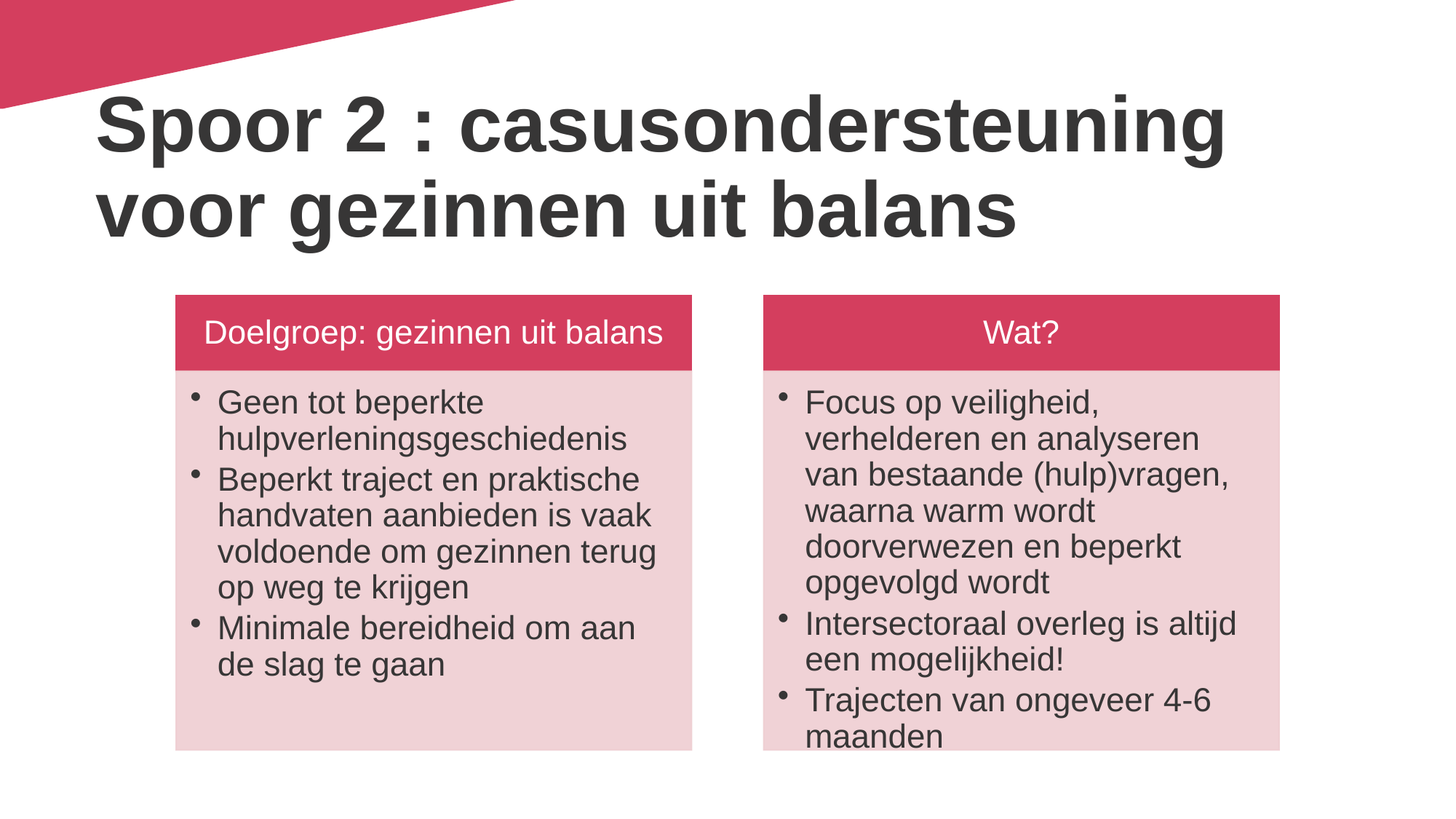

# Spoor 2 : casusondersteuning voor gezinnen uit balans gezinnen uit balans
Doelgroep: gezinnen uit balans
Geen tot beperkte hulpverleningsgeschiedenis
Beperkt traject en praktische handvaten aanbieden is vaak voldoende om gezinnen terug op weg te krijgen
Minimale bereidheid om aan de slag te gaan
Wat?
Focus op veiligheid, verhelderen en analyseren van bestaande (hulp)vragen, waarna warm wordt doorverwezen en beperkt opgevolgd wordt
Intersectoraal overleg is altijd een mogelijkheid!
Trajecten van ongeveer 4-6 maanden